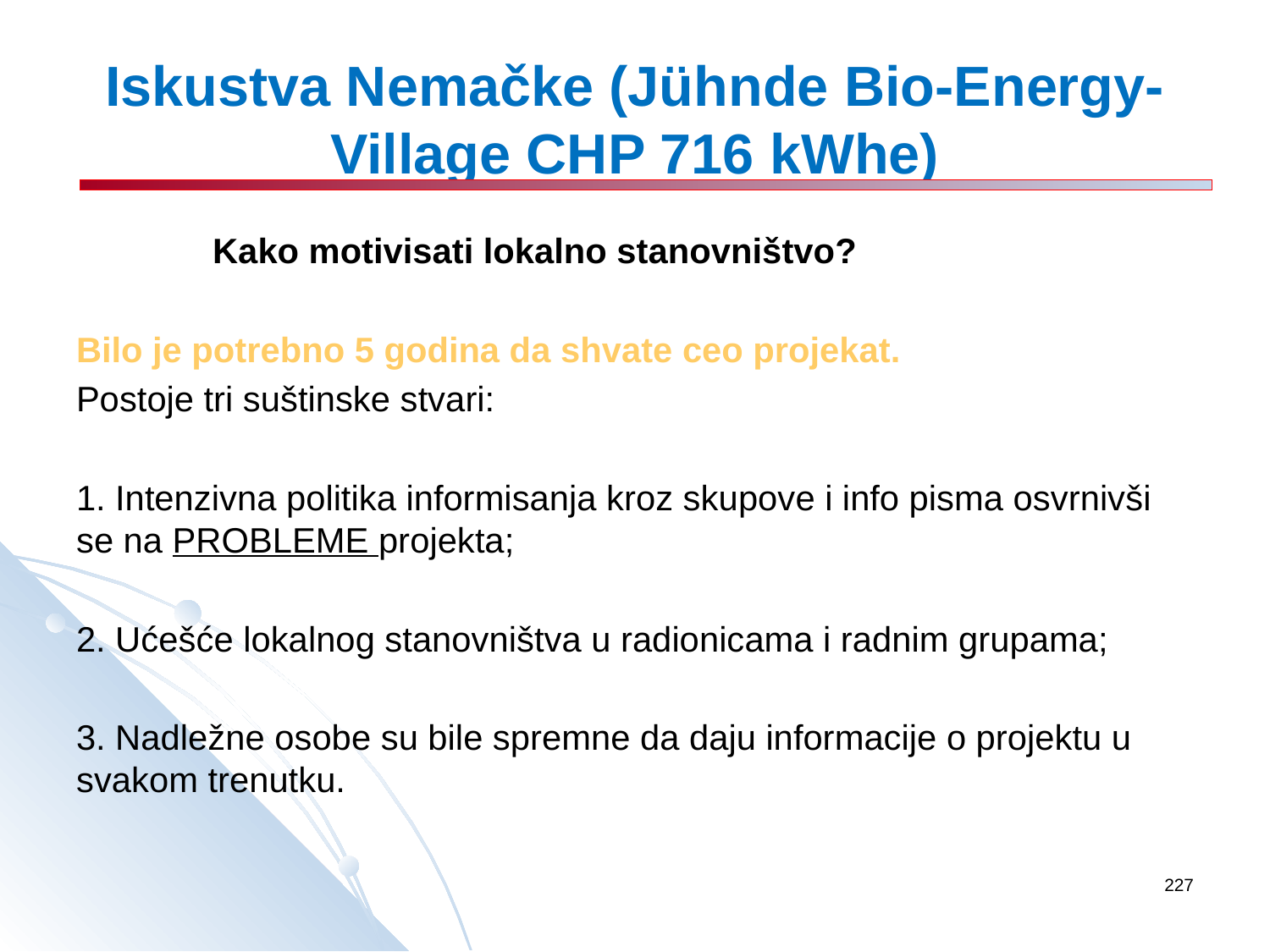

# Iskustva Nemačke (Jühnde Bio-Energy-Village CHP 716 kWhe)

              Kako motivisati lokalno stanovništvo?

Bilo je potrebno 5 godina da shvate ceo projekat.
Postoje tri suštinske stvari:

1. Intenzivna politika informisanja kroz skupove i info pisma osvrnivši se na PROBLEME projekta;

2. Ućešće lokalnog stanovništva u radionicama i radnim grupama;

3. Nadležne osobe su bile spremne da daju informacije o projektu u svakom trenutku.
227